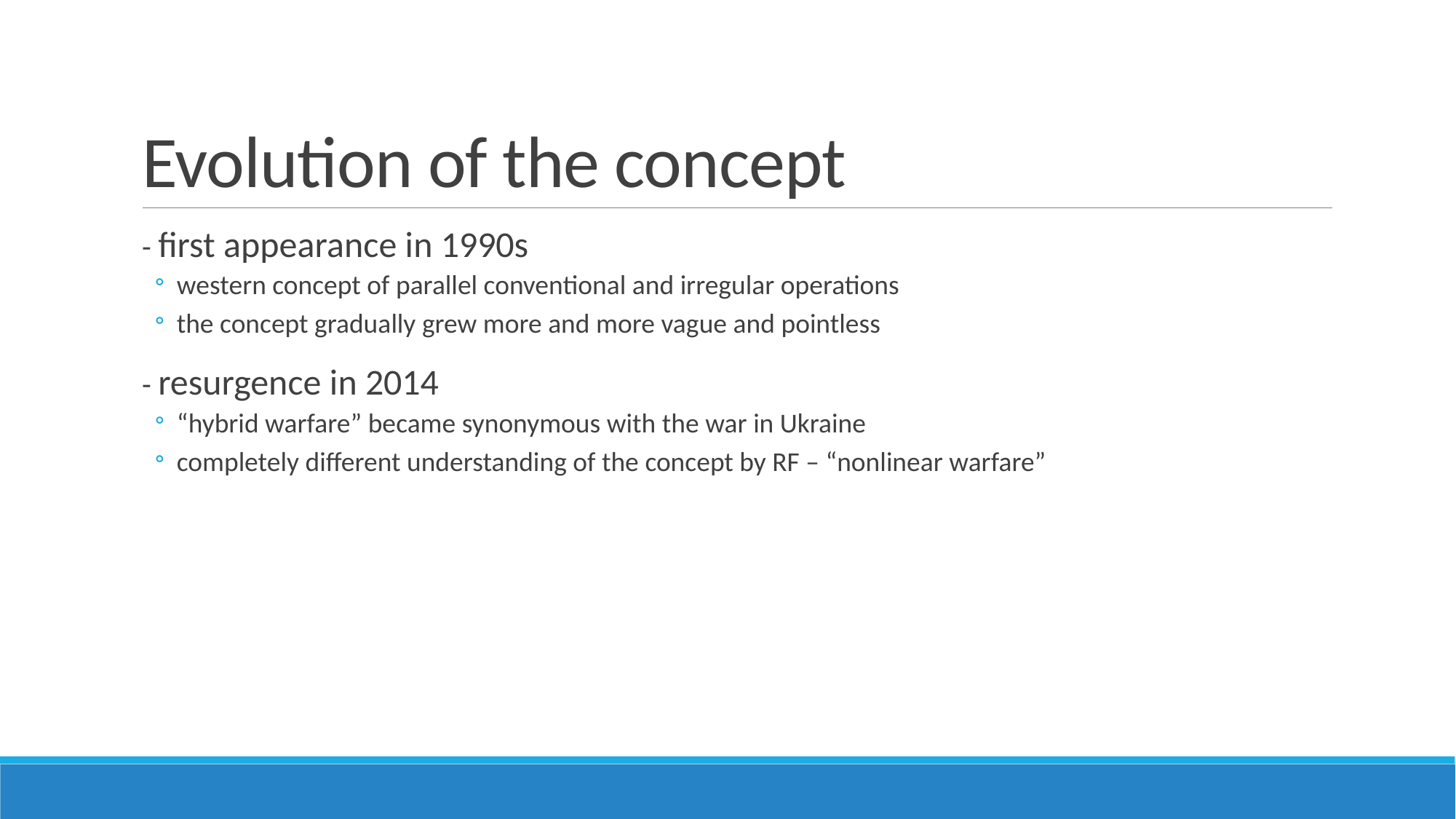

# Evolution of the concept
- first appearance in 1990s
western concept of parallel conventional and irregular operations
the concept gradually grew more and more vague and pointless
- resurgence in 2014
“hybrid warfare” became synonymous with the war in Ukraine
completely different understanding of the concept by RF – “nonlinear warfare”